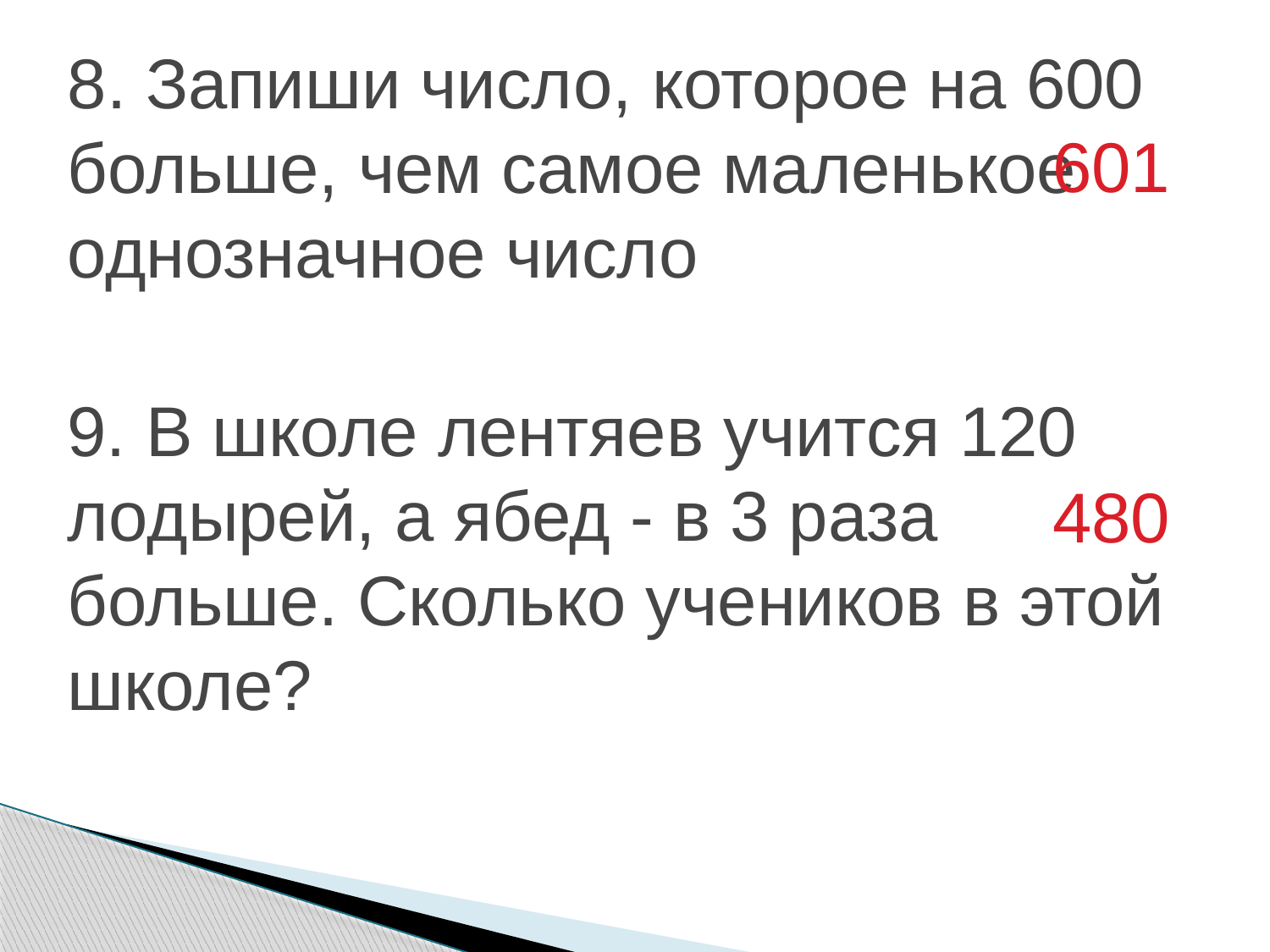

# 8. Запиши число, которое на 600 больше, чем самое маленькое однозначное число
601
480
9. В школе лентяев учится 120 лодырей, а ябед - в 3 раза больше. Сколько учеников в этой школе?